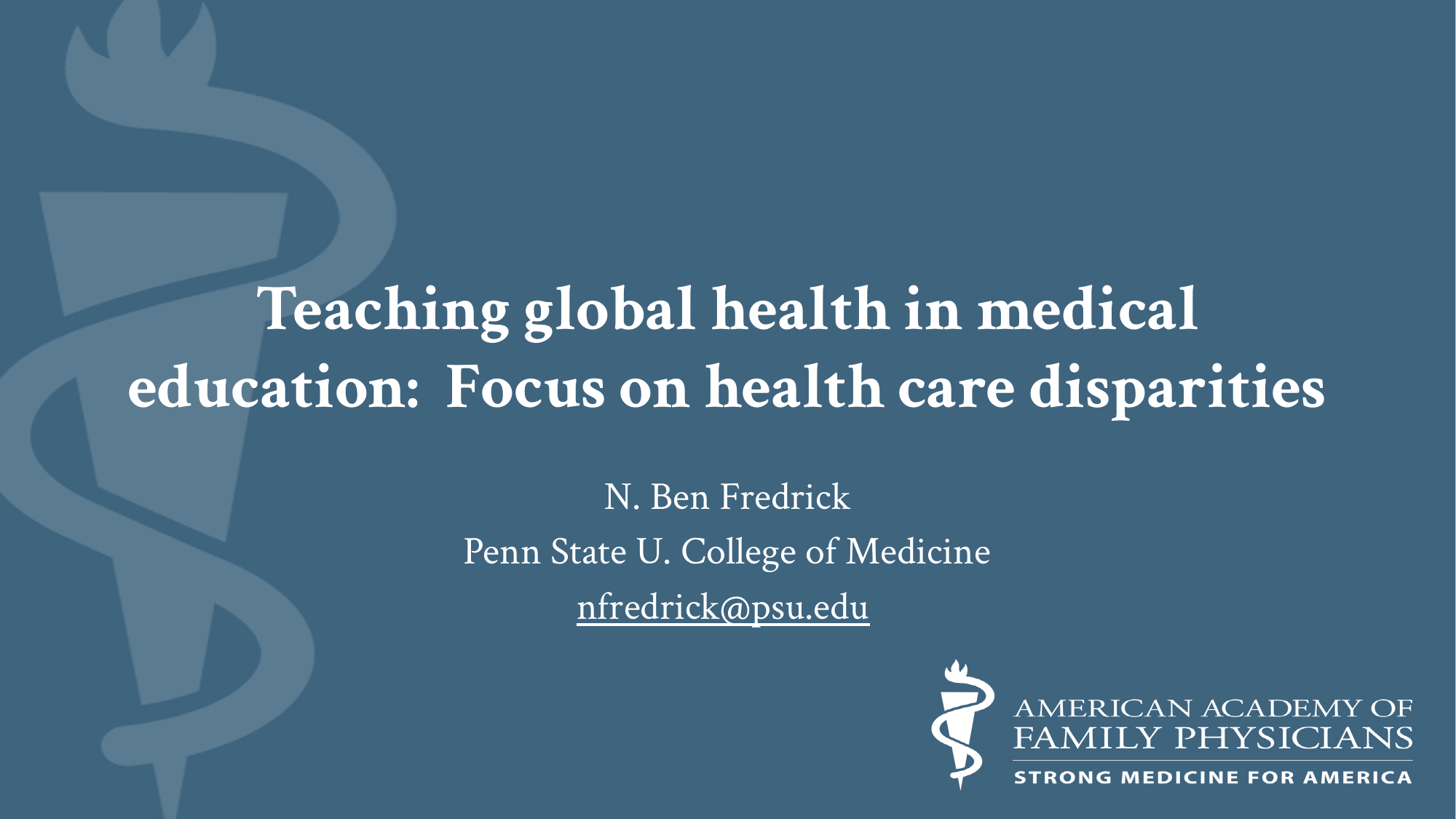

# Teaching global health in medical education:  Focus on health care disparities
N. Ben Fredrick
Penn State U. College of Medicine
nfredrick@psu.edu